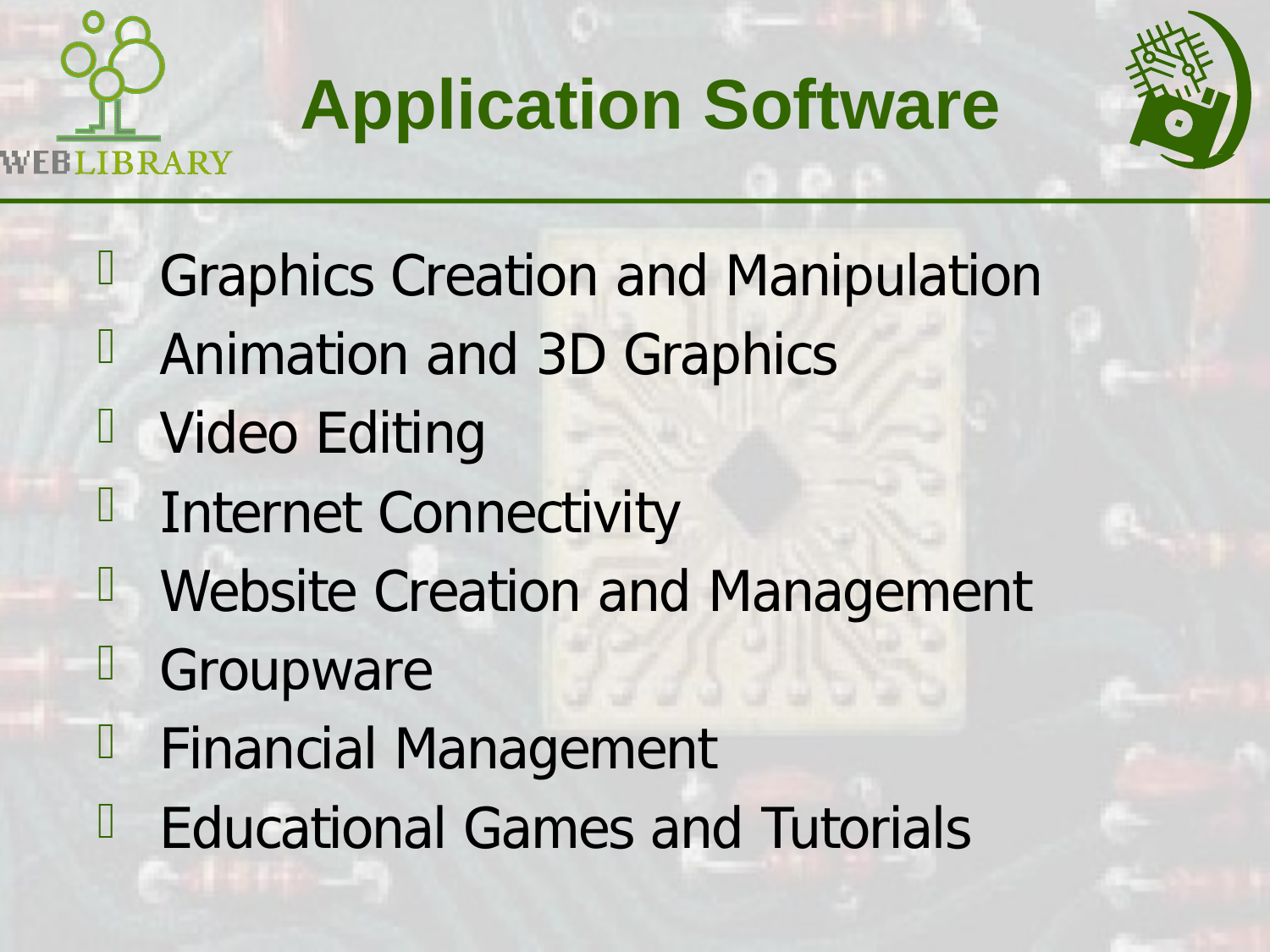

# Application Software
Graphics Creation and Manipulation
Animation and 3D Graphics
Video Editing
Internet Connectivity
Website Creation and Management
Groupware
Financial Management
Educational Games and Tutorials